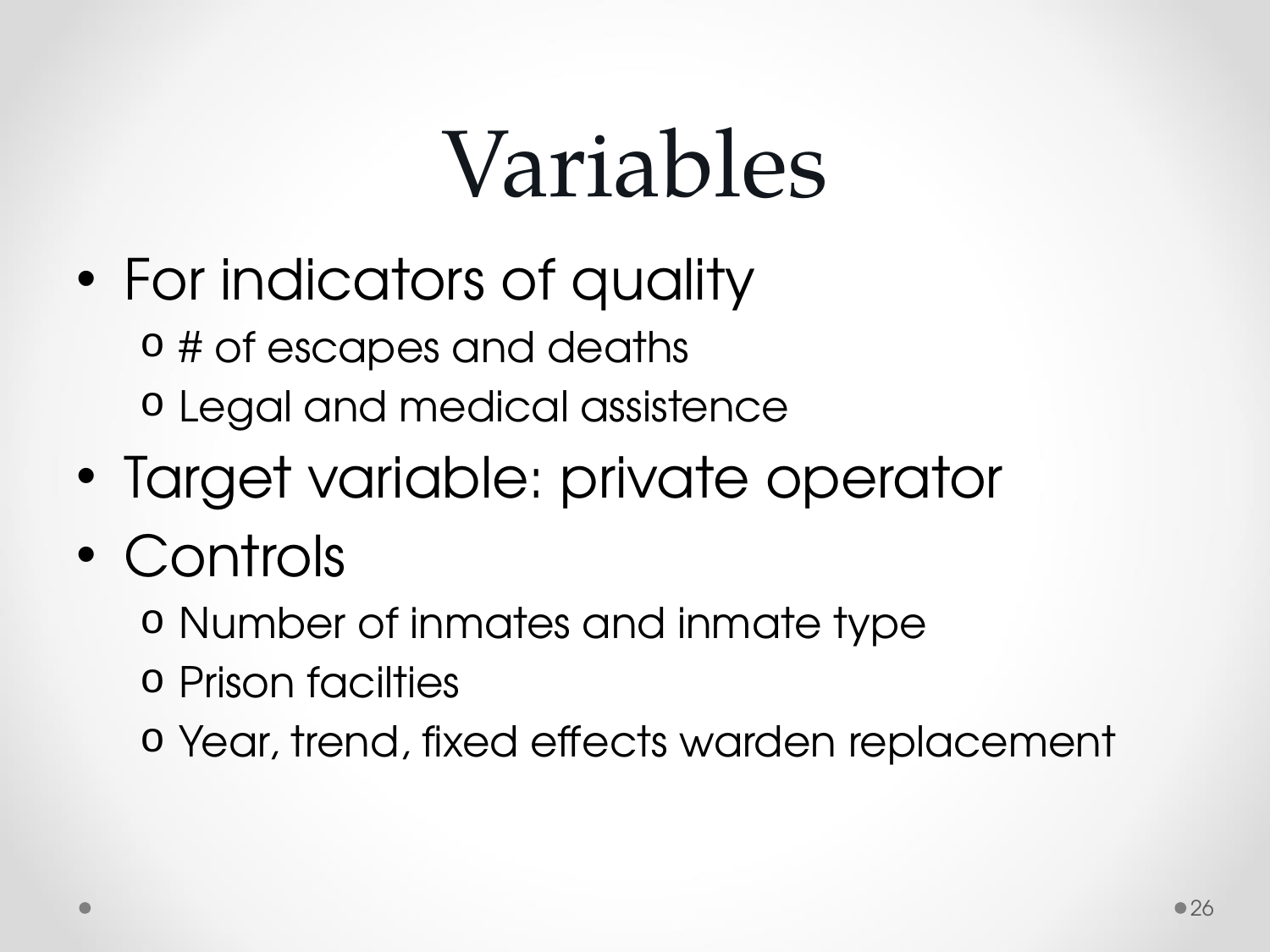

# Variables
For indicators of quality
# of escapes and deaths
Legal and medical assistence
Target variable: private operator
Controls
Number of inmates and inmate type
Prison facilties
Year, trend, fixed effects warden replacement
26